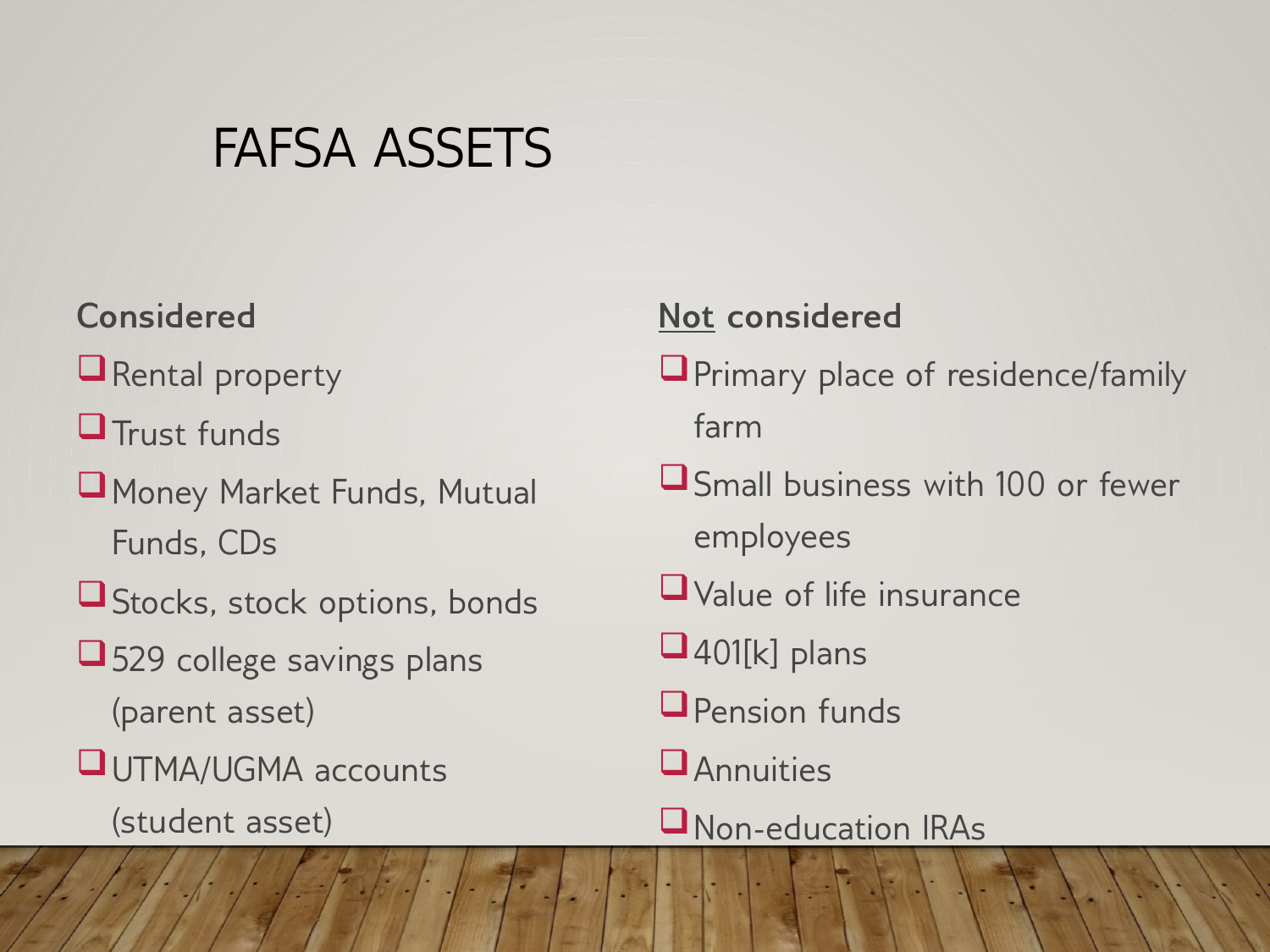

# FAFSA Assets
Considered
Rental property
Trust funds
Money Market Funds, Mutual Funds, CDs
Stocks, stock options, bonds
529 college savings plans
(parent asset)
UTMA/UGMA accounts
(student asset)
Not considered
Primary place of residence/family farm
Small business with 100 or fewer employees
Value of life insurance
401[k] plans
Pension funds
Annuities
Non-education IRAs